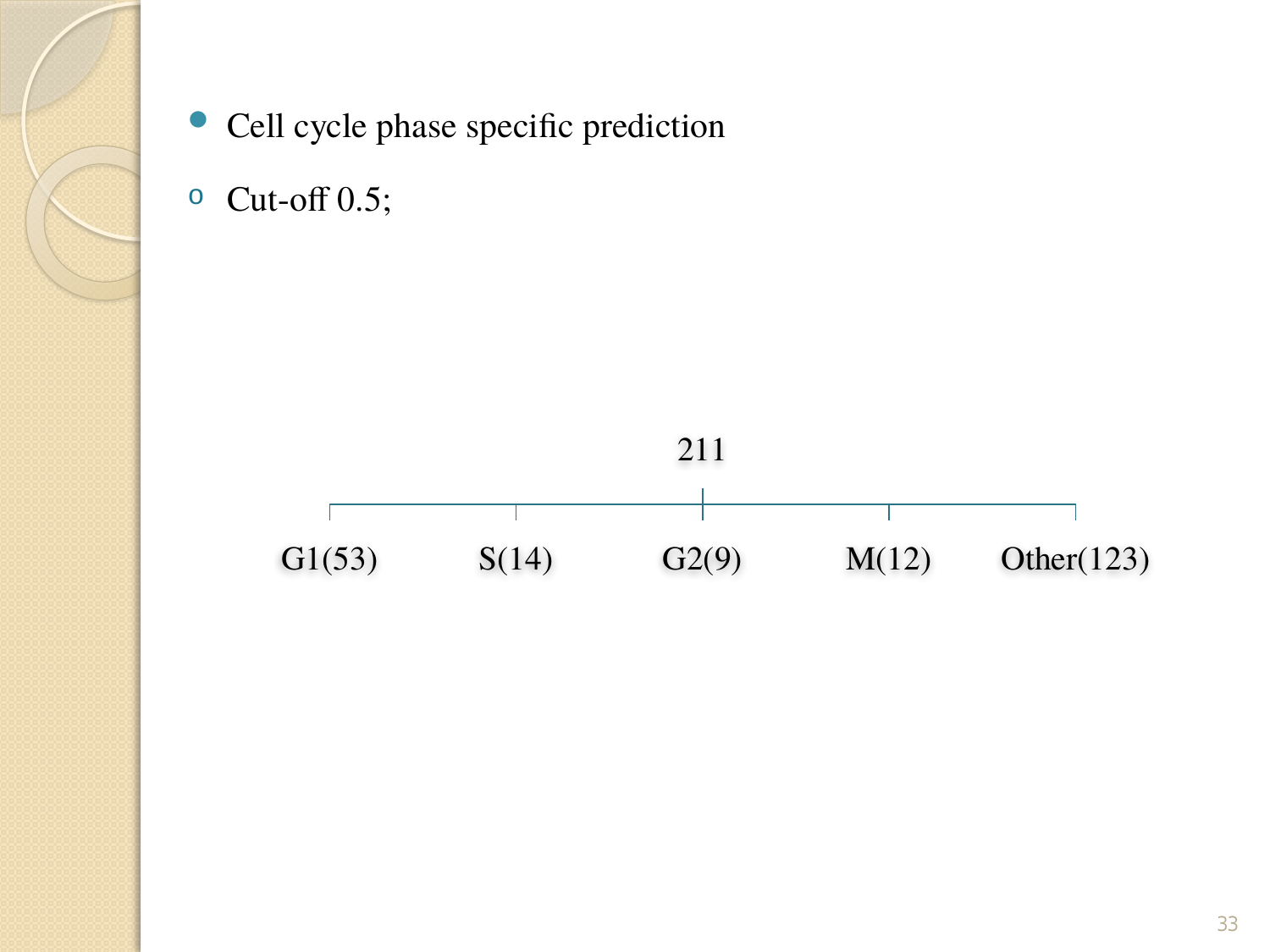

Cell cycle phase specific prediction
Cut-off 0.5;
211
G1(53)
S(14)
G2(9)
M(12)
Other(123)
33